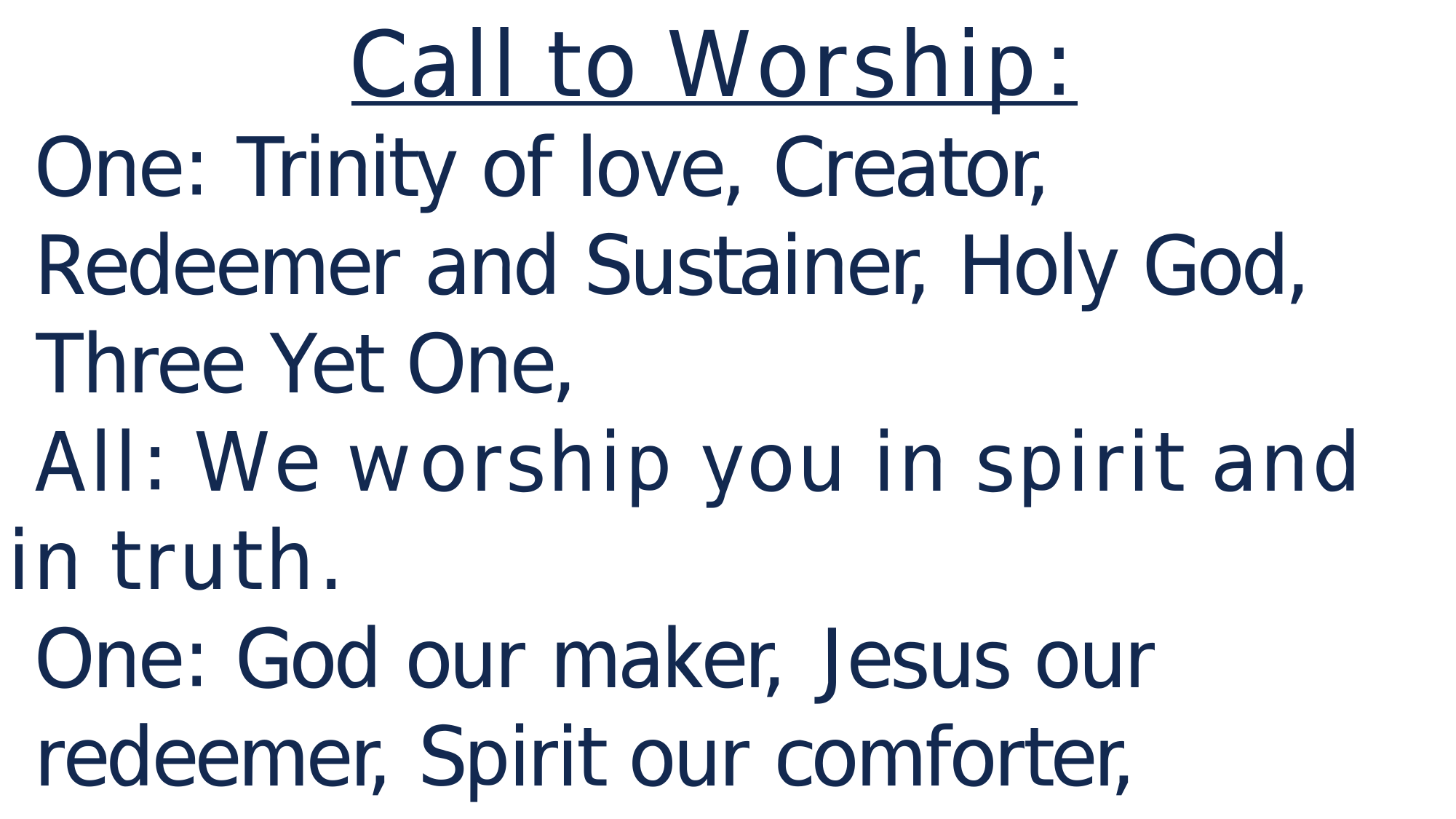

Call to Worship:
 One: Trinity of love, Creator,
 Redeemer and Sustainer, Holy God,
 Three Yet One,
 All: We worship you in spirit and 	in truth.
 One: God our maker, Jesus our
 redeemer, Spirit our comforter,